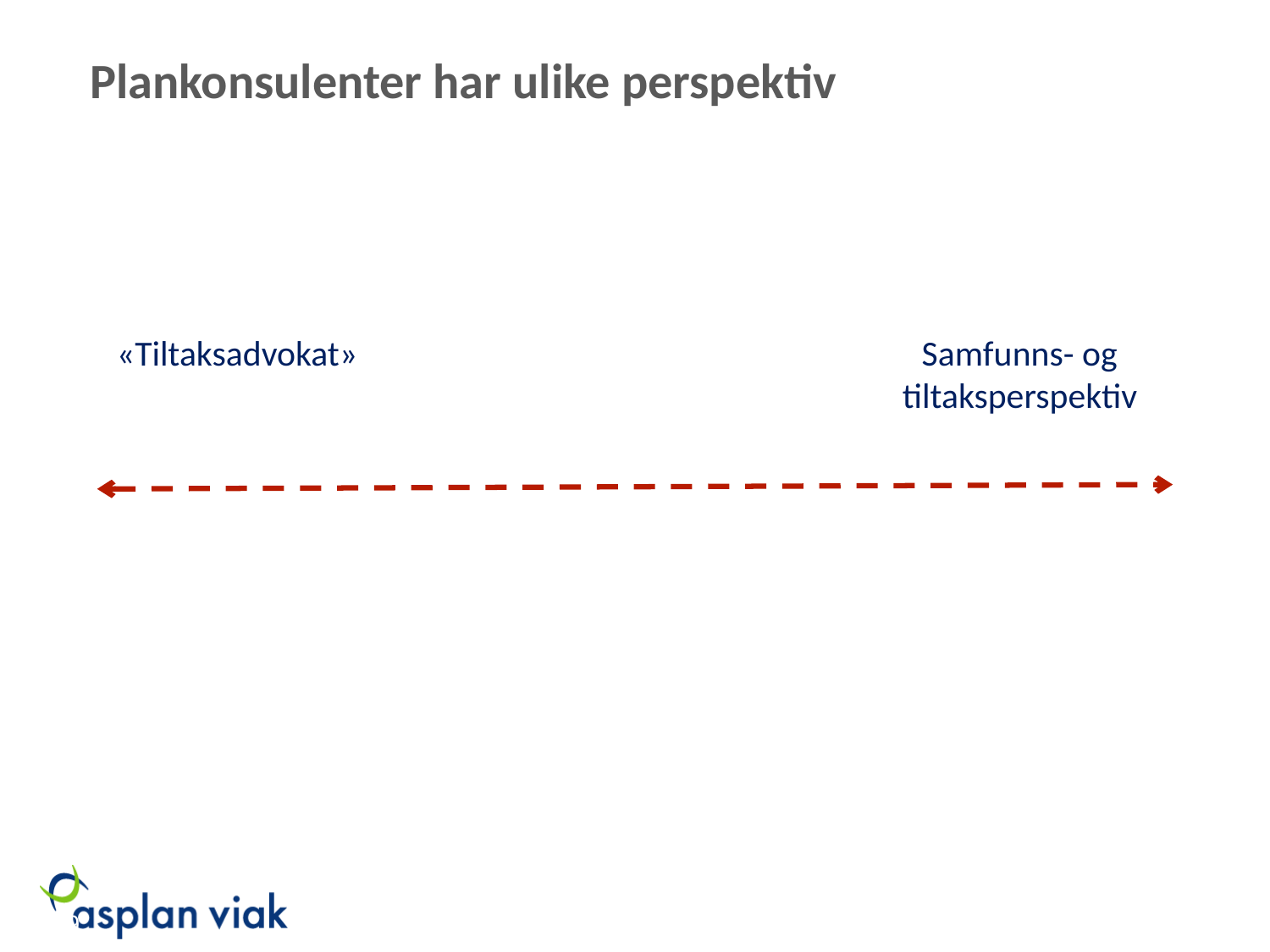

# Plankonsulenter har ulike perspektiv
«Tiltaksadvokat»
Samfunns- og tiltaksperspektiv
19
03.02.09/EP